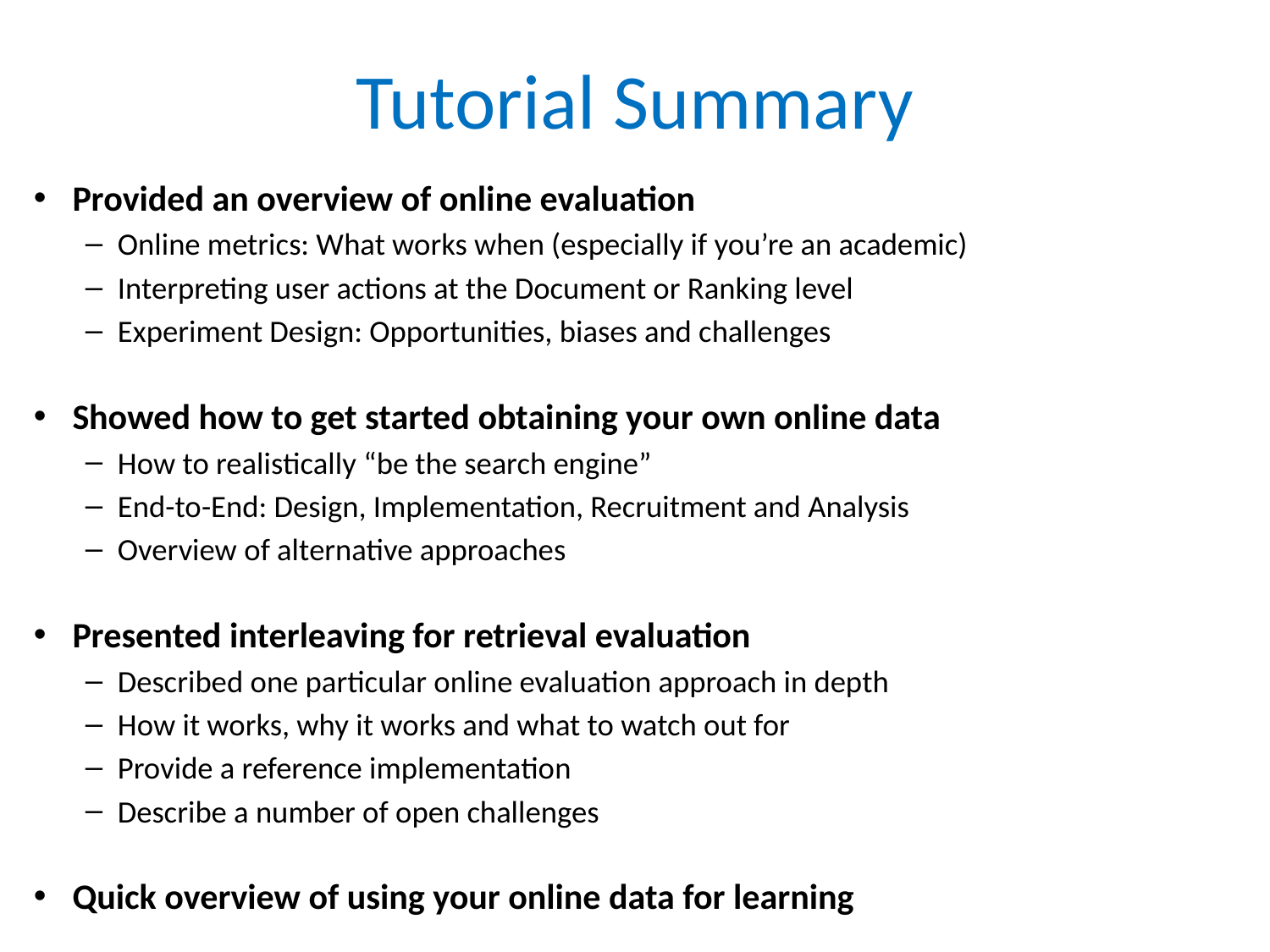

# Tutorial Summary
Provided an overview of online evaluation
Online metrics: What works when (especially if you’re an academic)
Interpreting user actions at the Document or Ranking level
Experiment Design: Opportunities, biases and challenges

Showed how to get started obtaining your own online data
How to realistically “be the search engine”
End-to-End: Design, Implementation, Recruitment and Analysis
Overview of alternative approaches

Presented interleaving for retrieval evaluation
Described one particular online evaluation approach in depth
How it works, why it works and what to watch out for
Provide a reference implementation
Describe a number of open challenges

Quick overview of using your online data for learning